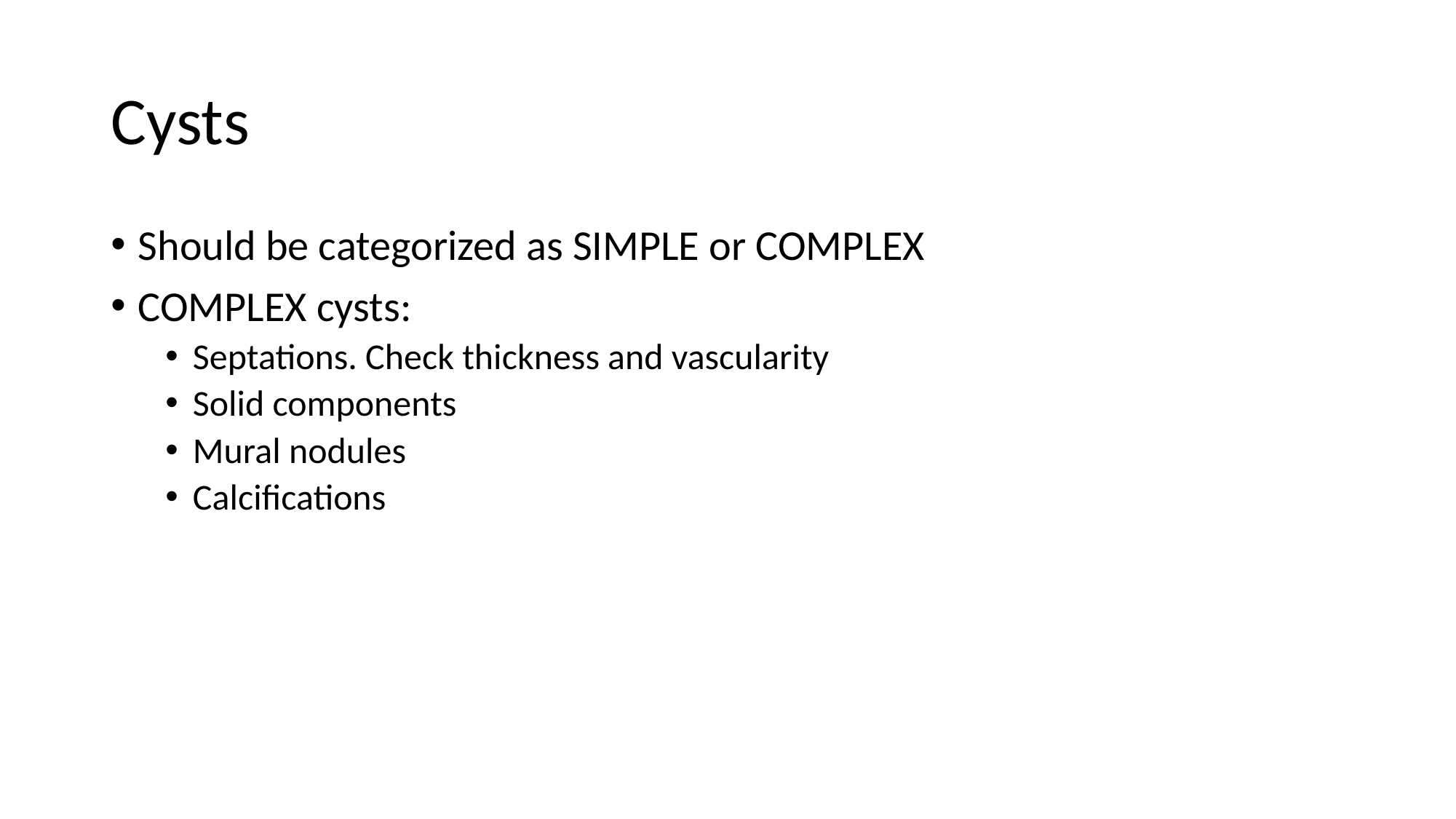

# Cysts
Should be categorized as SIMPLE or COMPLEX
COMPLEX cysts:
Septations. Check thickness and vascularity
Solid components
Mural nodules
Calcifications